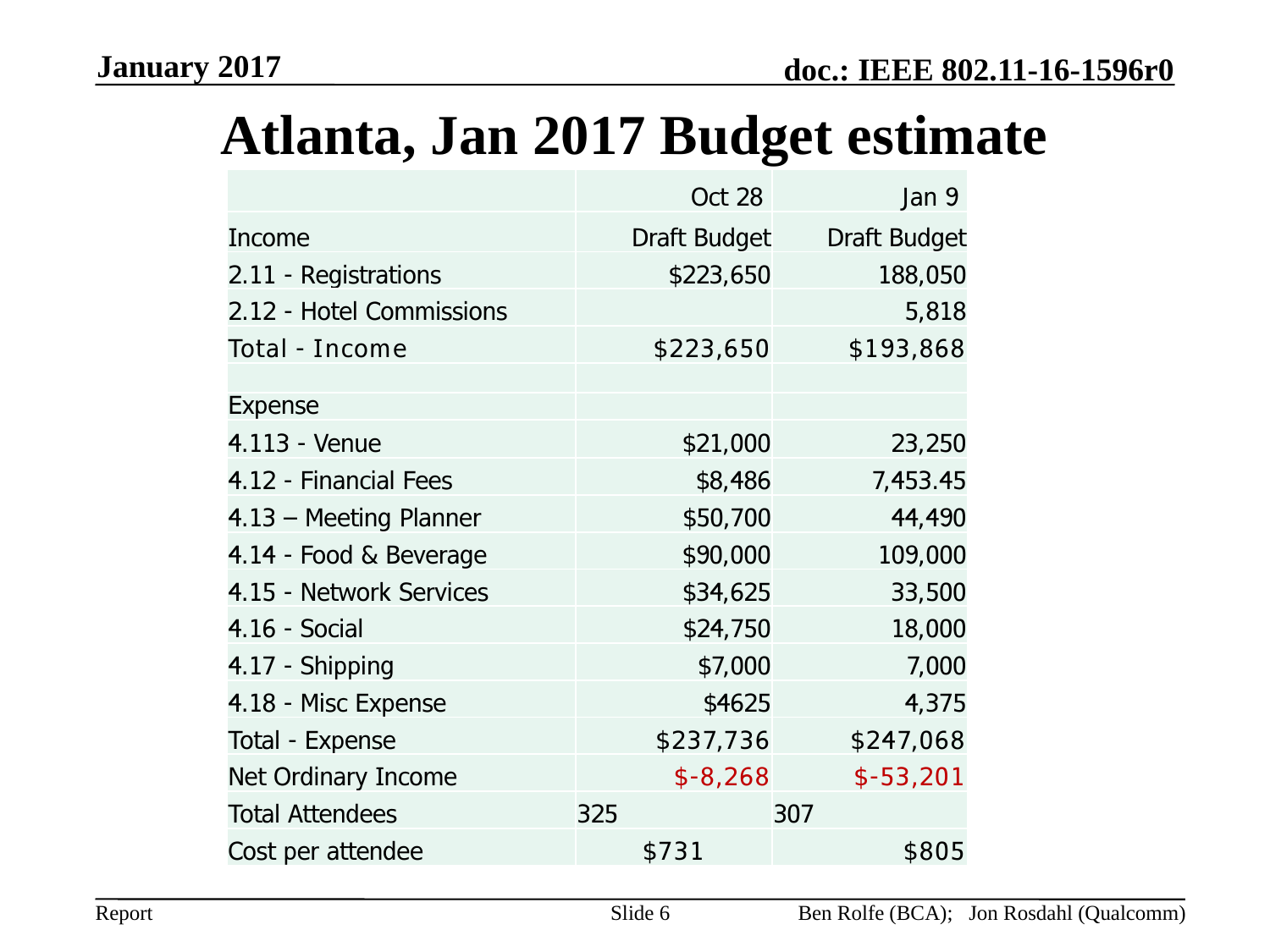

January 2017
# Atlanta, Jan 2017 Budget estimate
|  | Oct 28 | Jan 9 |
| --- | --- | --- |
| Income | Draft Budget | Draft Budget |
| 2.11 - Registrations | $223,650 | 188,050 |
| 2.12 - Hotel Commissions |  | 5,818 |
| Total - Income | $223,650 | $193,868 |
|  |  |  |
| Expense |  |  |
| 4.113 - Venue | $21,000 | 23,250 |
| 4.12 - Financial Fees | $8,486 | 7,453.45 |
| 4.13 – Meeting Planner | $50,700 | 44,490 |
| 4.14 - Food & Beverage | $90,000 | 109,000 |
| 4.15 - Network Services | $34,625 | 33,500 |
| 4.16 - Social | $24,750 | 18,000 |
| 4.17 - Shipping | $7,000 | 7,000 |
| 4.18 - Misc Expense | $4625 | 4,375 |
| Total - Expense | $237,736 | $247,068 |
| Net Ordinary Income | $-8,268 | $-53,201 |
| Total Attendees | 325 | 307 |
| Cost per attendee | $731 | $805 |
Slide 6
Ben Rolfe (BCA);   Jon Rosdahl (Qualcomm)